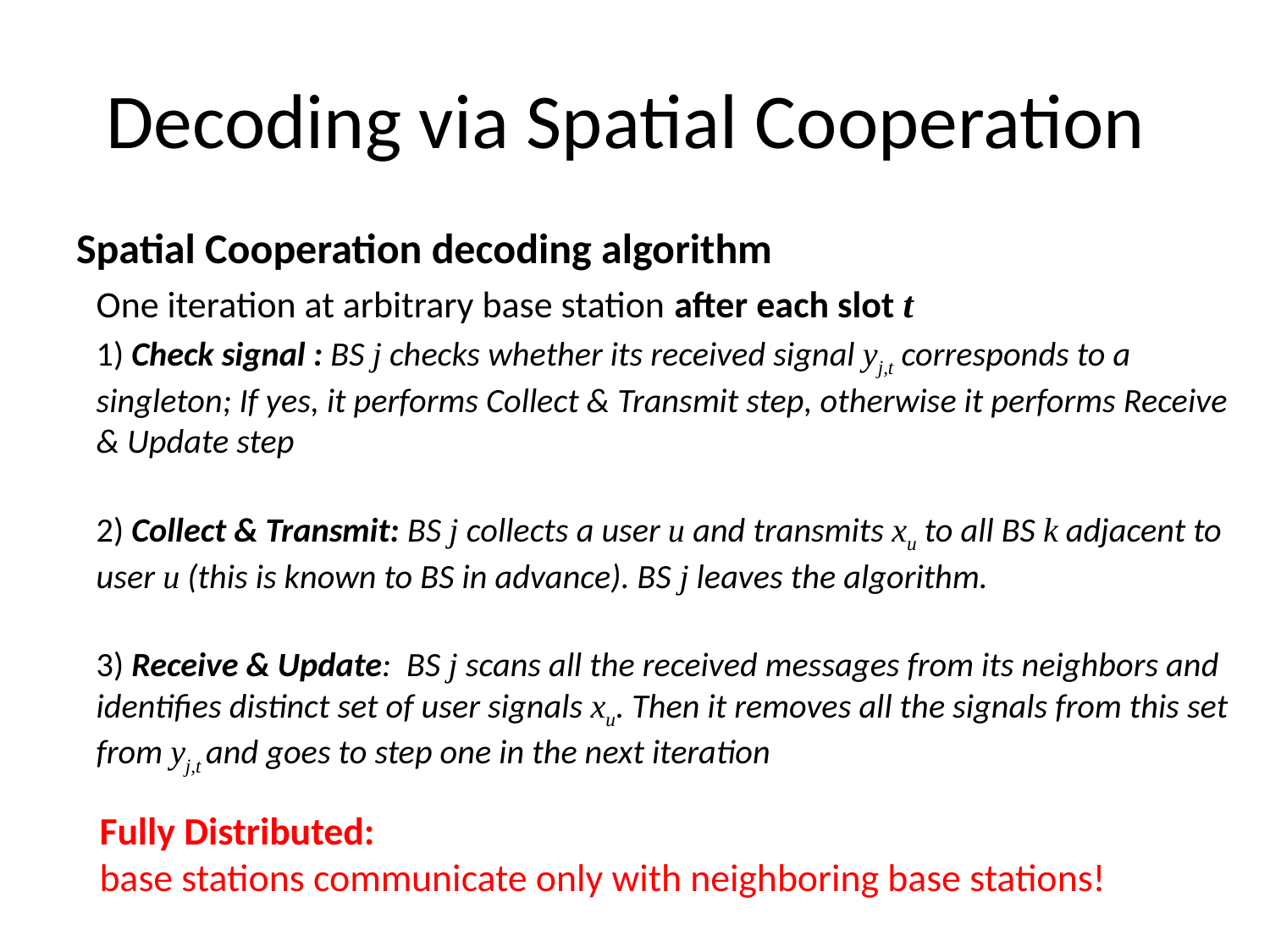

# Decoding via Spatial Cooperation
Spatial Cooperation decoding algorithm
One iteration at arbitrary base station after each slot t
1) Check signal : BS j checks whether its received signal yj,t corresponds to a singleton; If yes, it performs Collect & Transmit step, otherwise it performs Receive & Update step
2) Collect & Transmit: BS j collects a user u and transmits xu to all BS k adjacent to user u (this is known to BS in advance). BS j leaves the algorithm.
3) Receive & Update:  BS j scans all the received messages from its neighbors and identifies distinct set of user signals xu. Then it removes all the signals from this set from yj,t and goes to step one in the next iteration
Fully Distributed:
base stations communicate only with neighboring base stations!